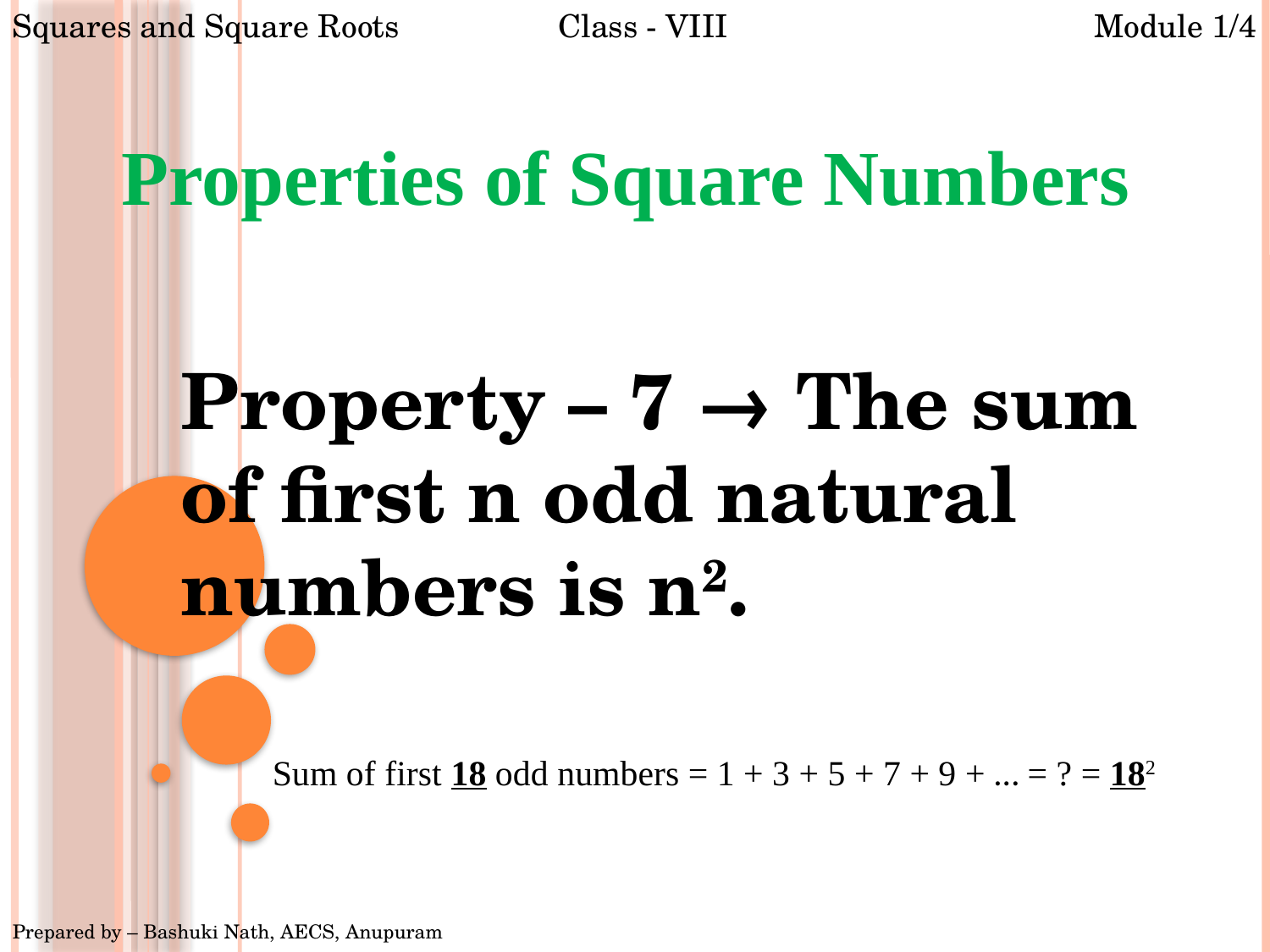

Squares and Square Roots
Class - VIII
Module 1/4
Properties of Square Numbers
Property – 7 → The sum of first n odd natural numbers is n2.
Sum of first 18 odd numbers = 1 + 3 + 5 + 7 + 9 + … = ? = 182
Prepared by – Bashuki Nath, AECS, Anupuram